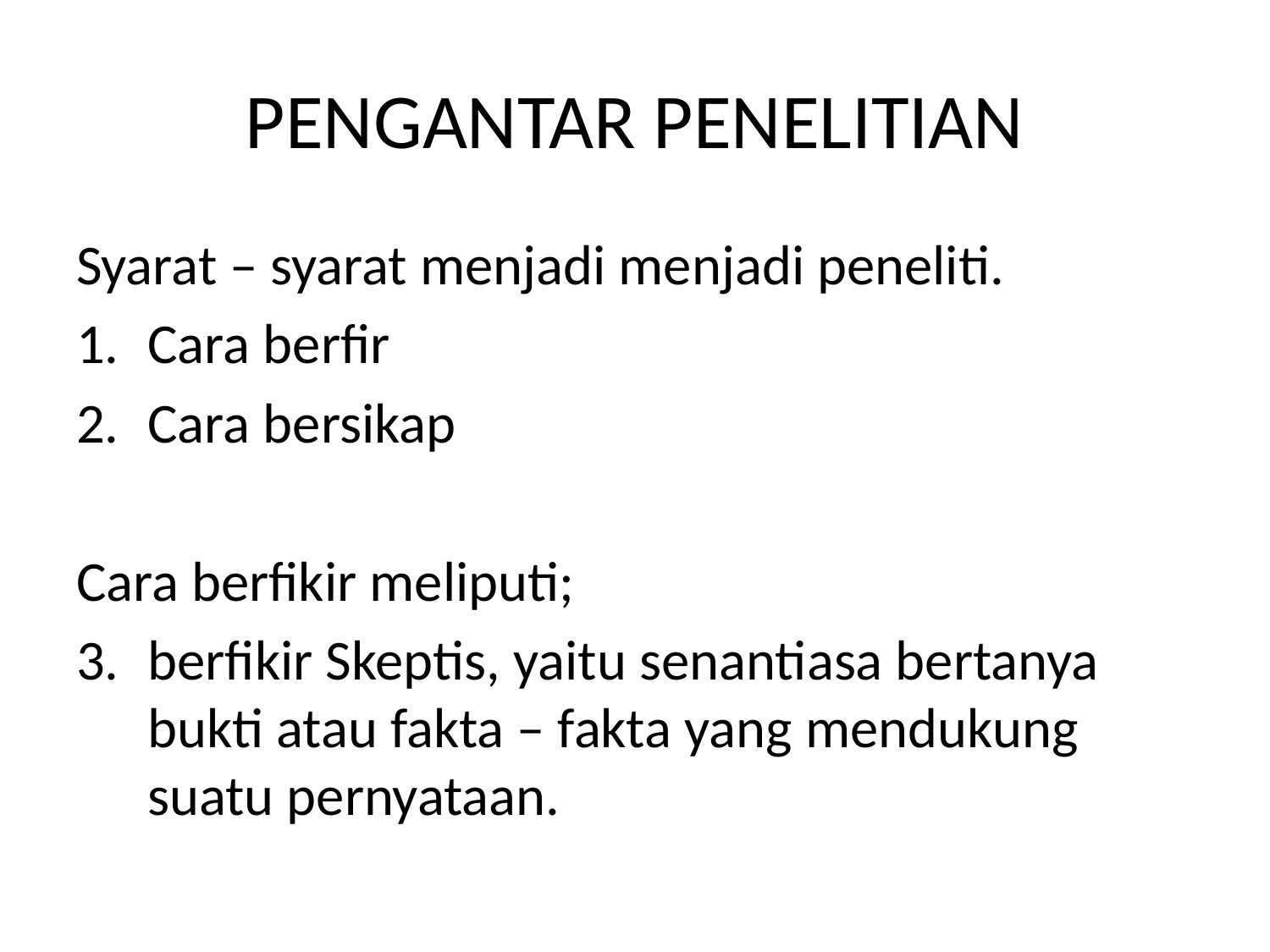

# PENGANTAR PENELITIAN
Syarat – syarat menjadi menjadi peneliti.
Cara berfir
Cara bersikap

Cara berfikir meliputi;
berfikir Skeptis, yaitu senantiasa bertanya bukti atau fakta – fakta yang mendukung suatu pernyataan.